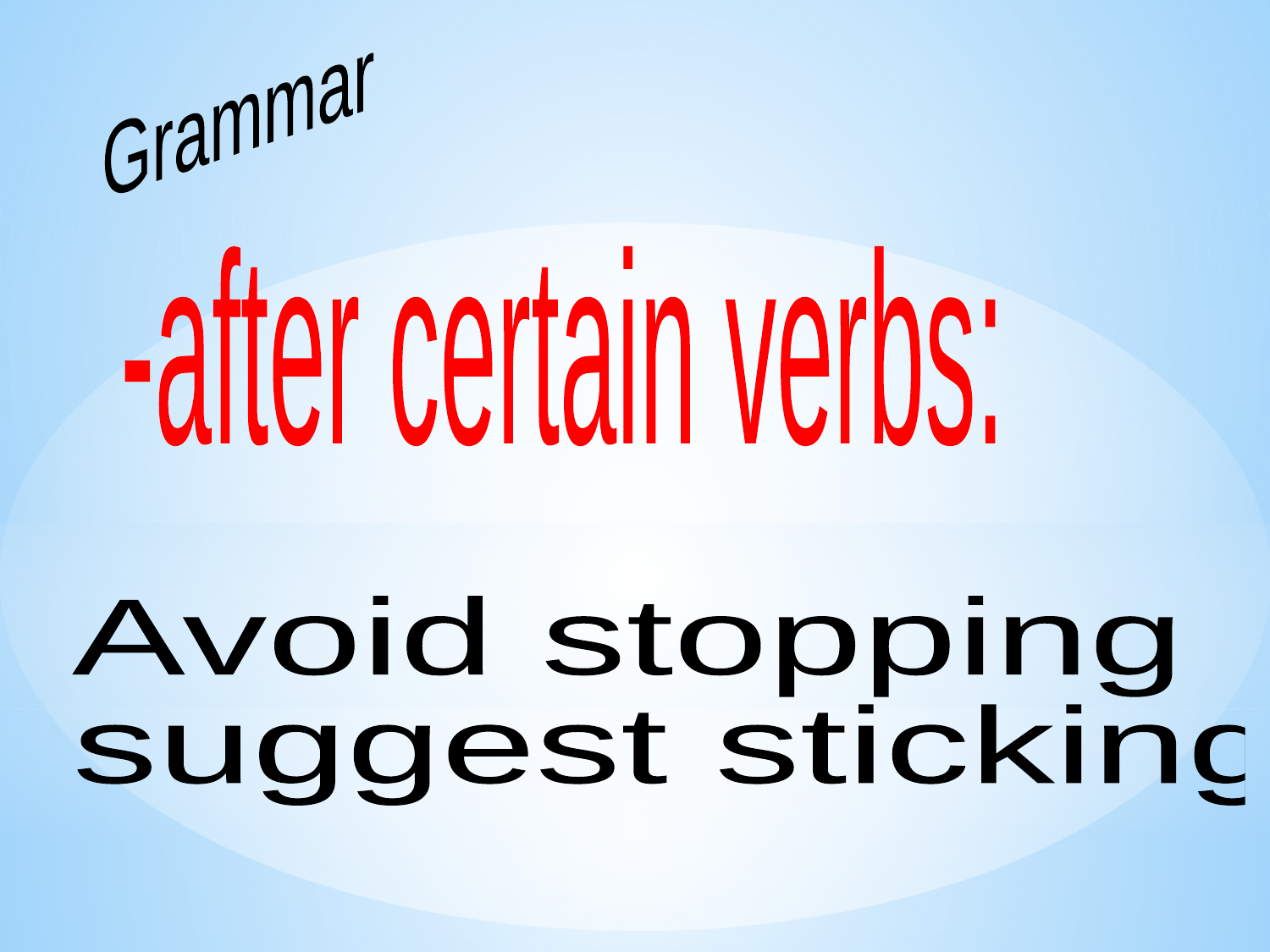

Grammar

-after certain verbs:
Avoid stopping
 suggest sticking
#